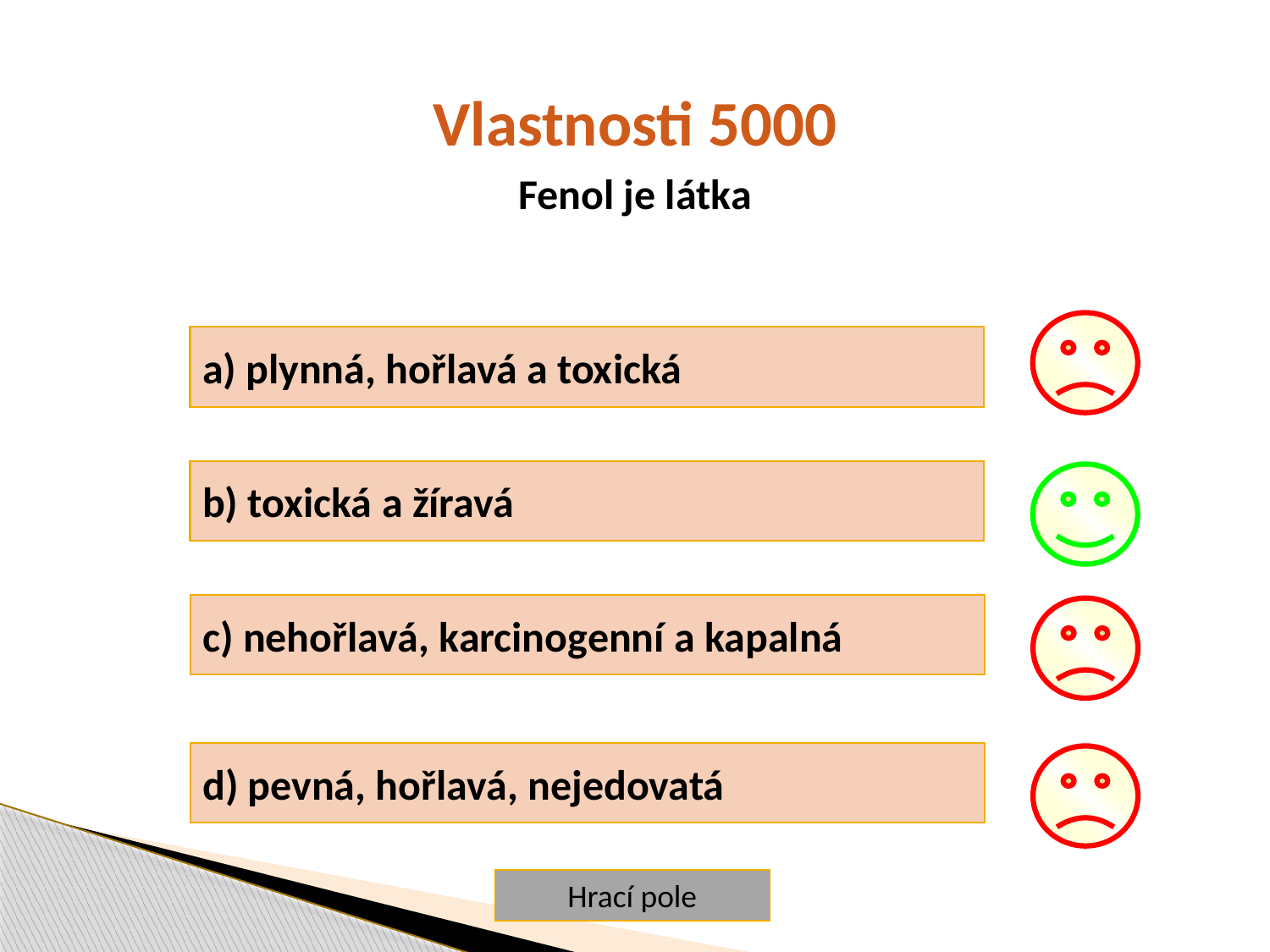

Vlastnosti 5000
Fenol je látka

a) plynná, hořlavá a toxická
b) toxická a žíravá

c) nehořlavá, karcinogenní a kapalná

d) pevná, hořlavá, nejedovatá

Hrací pole